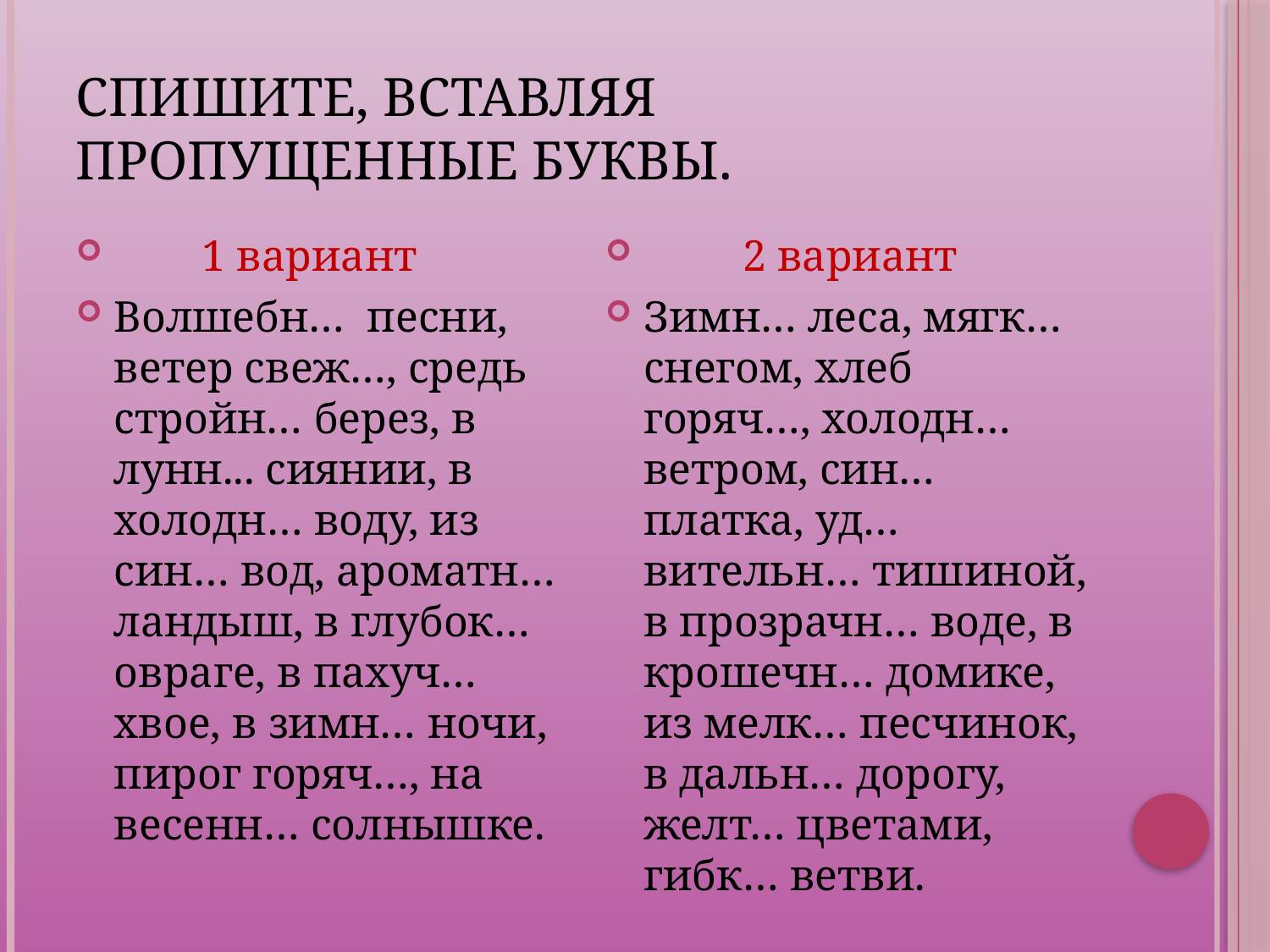

# Спишите, вставляя пропущенные буквы.
        1 вариант
Волшебн…  песни, ветер свеж…, средь стройн… берез, в лунн... сиянии, в холодн… воду, из син… вод, ароматн… ландыш, в глубок… овраге, в пахуч… хвое, в зимн… ночи, пирог горяч…, на весенн… солнышке.
         2 вариант
Зимн… леса, мягк… снегом, хлеб горяч…, холодн… ветром, син… платка, уд…вительн… тишиной, в прозрачн… воде, в крошечн… домике, из мелк… песчинок, в дальн… дорогу, желт… цветами, гибк… ветви.